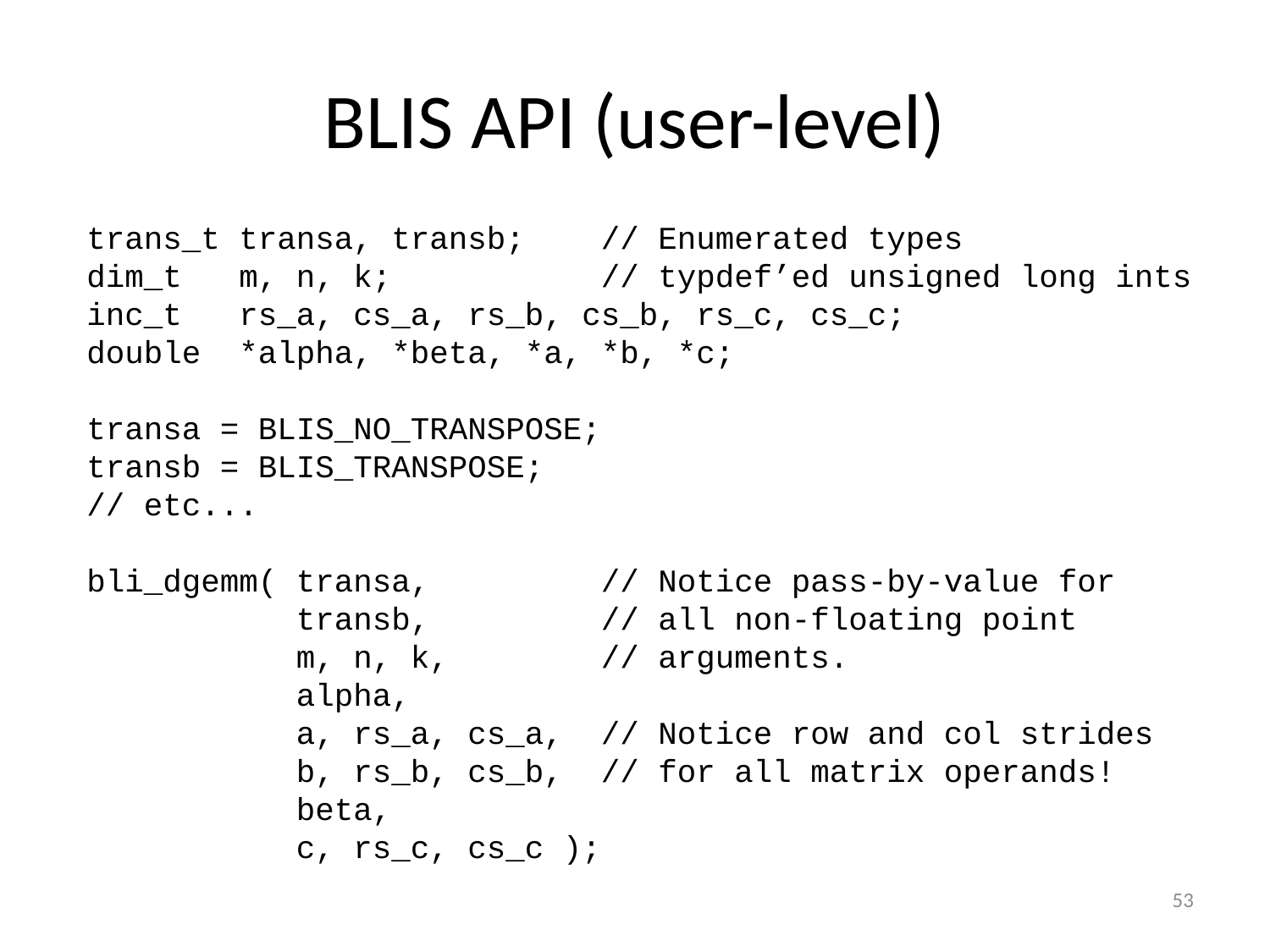

# BLIS API (user-level)
trans_t transa, transb;    // Enumerated types
dim_t   m, n, k;           // typdef’ed unsigned long ints
inc_t   rs_a, cs_a, rs_b, cs_b, rs_c, cs_c;
double  *alpha, *beta, *a, *b, *c;

transa = BLIS_NO_TRANSPOSE;
transb = BLIS_TRANSPOSE;
// etc...

bli_dgemm( transa,         // Notice pass-by-value for
           transb,         // all non-floating point
           m, n, k,        // arguments.
           alpha,
           a, rs_a, cs_a,  // Notice row and col strides
           b, rs_b, cs_b,  // for all matrix operands!
           beta,
           c, rs_c, cs_c );

53